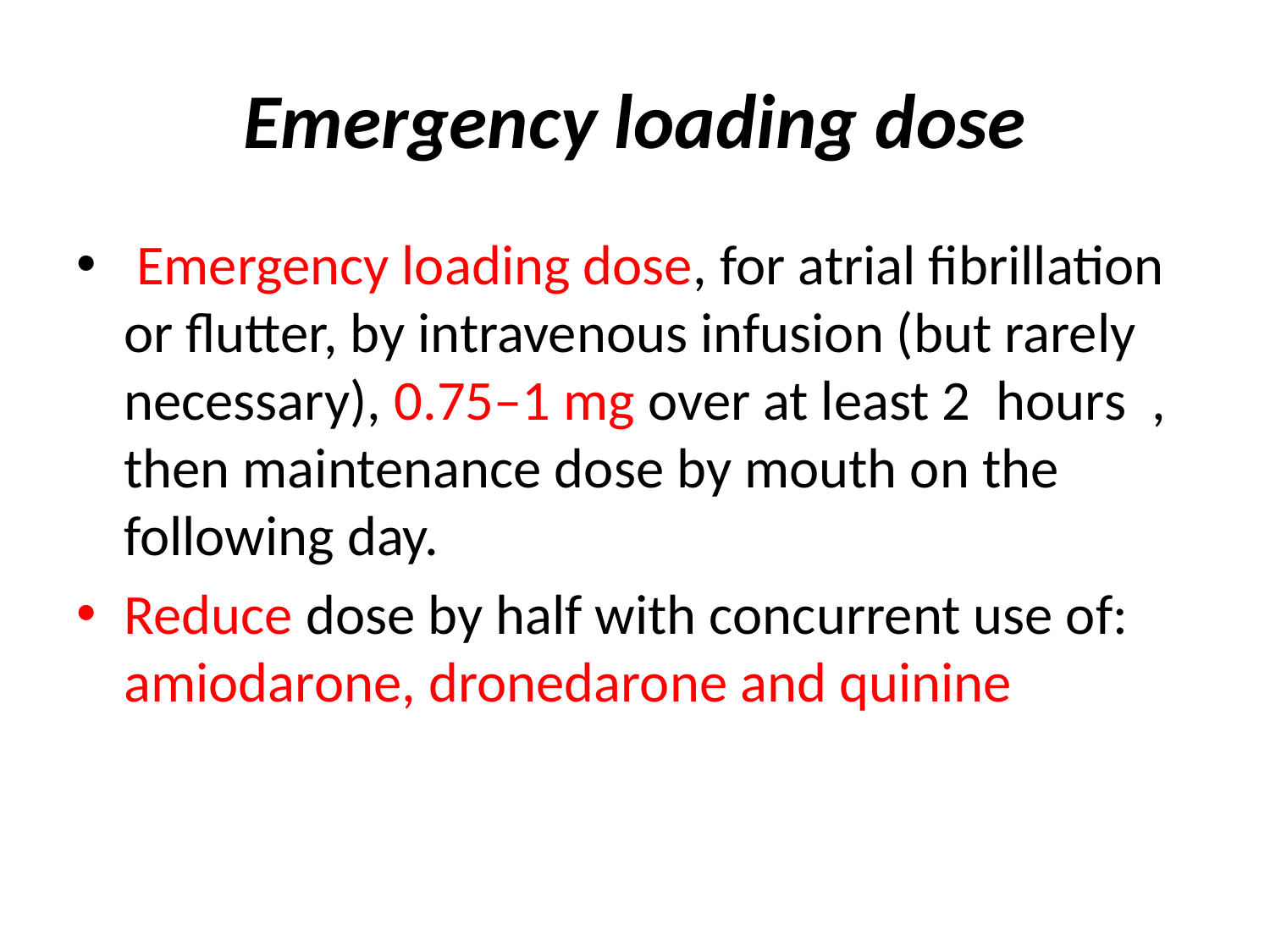

# Emergency loading dose
 Emergency loading dose, for atrial fibrillation or flutter, by intravenous infusion (but rarely necessary), 0.75–1 mg over at least 2  hours  , then maintenance dose by mouth on the following day.
Reduce dose by half with concurrent use of: amiodarone, dronedarone and quinine